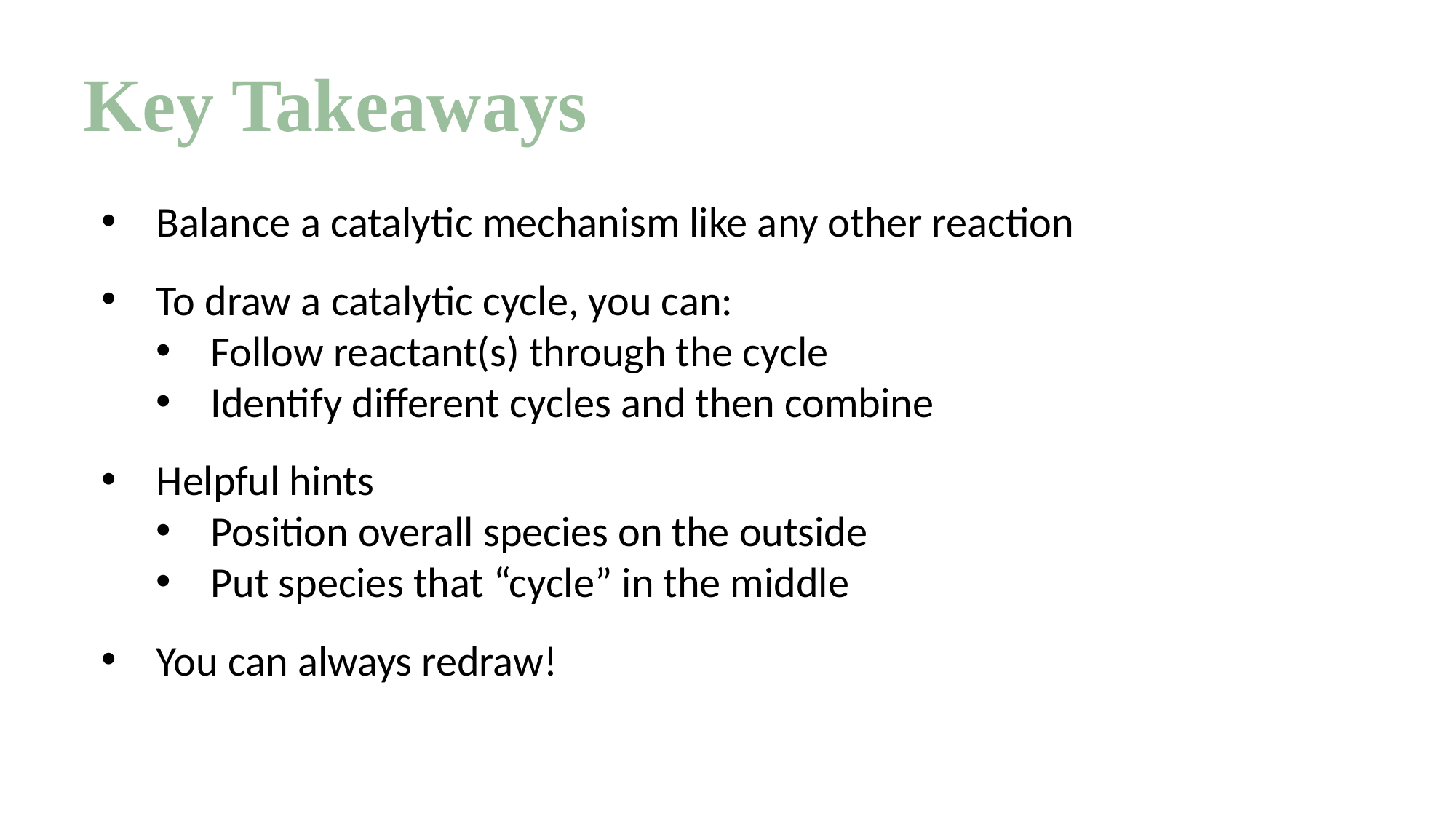

# Key Takeaways
Balance a catalytic mechanism like any other reaction

To draw a catalytic cycle, you can:
Follow reactant(s) through the cycle
Identify different cycles and then combine

Helpful hints
Position overall species on the outside
Put species that “cycle” in the middle

You can always redraw!